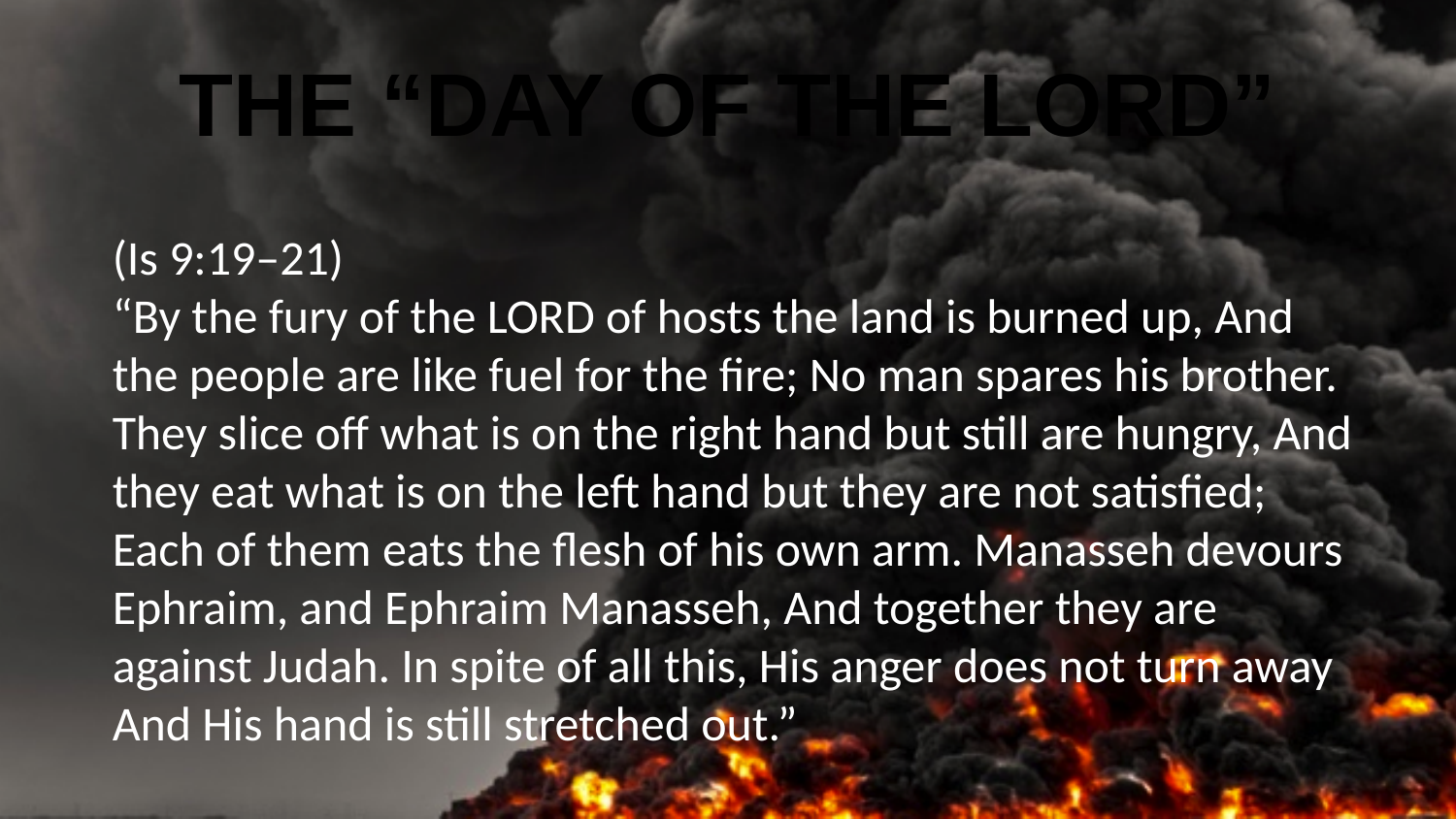

# The “Day of the Lord”
(Is 9:19–21)
“By the fury of the LORD of hosts the land is burned up, And the people are like fuel for the fire; No man spares his brother. They slice off what is on the right hand but still are hungry, And they eat what is on the left hand but they are not satisfied; Each of them eats the flesh of his own arm. Manasseh devours Ephraim, and Ephraim Manasseh, And together they are against Judah. In spite of all this, His anger does not turn away And His hand is still stretched out.”